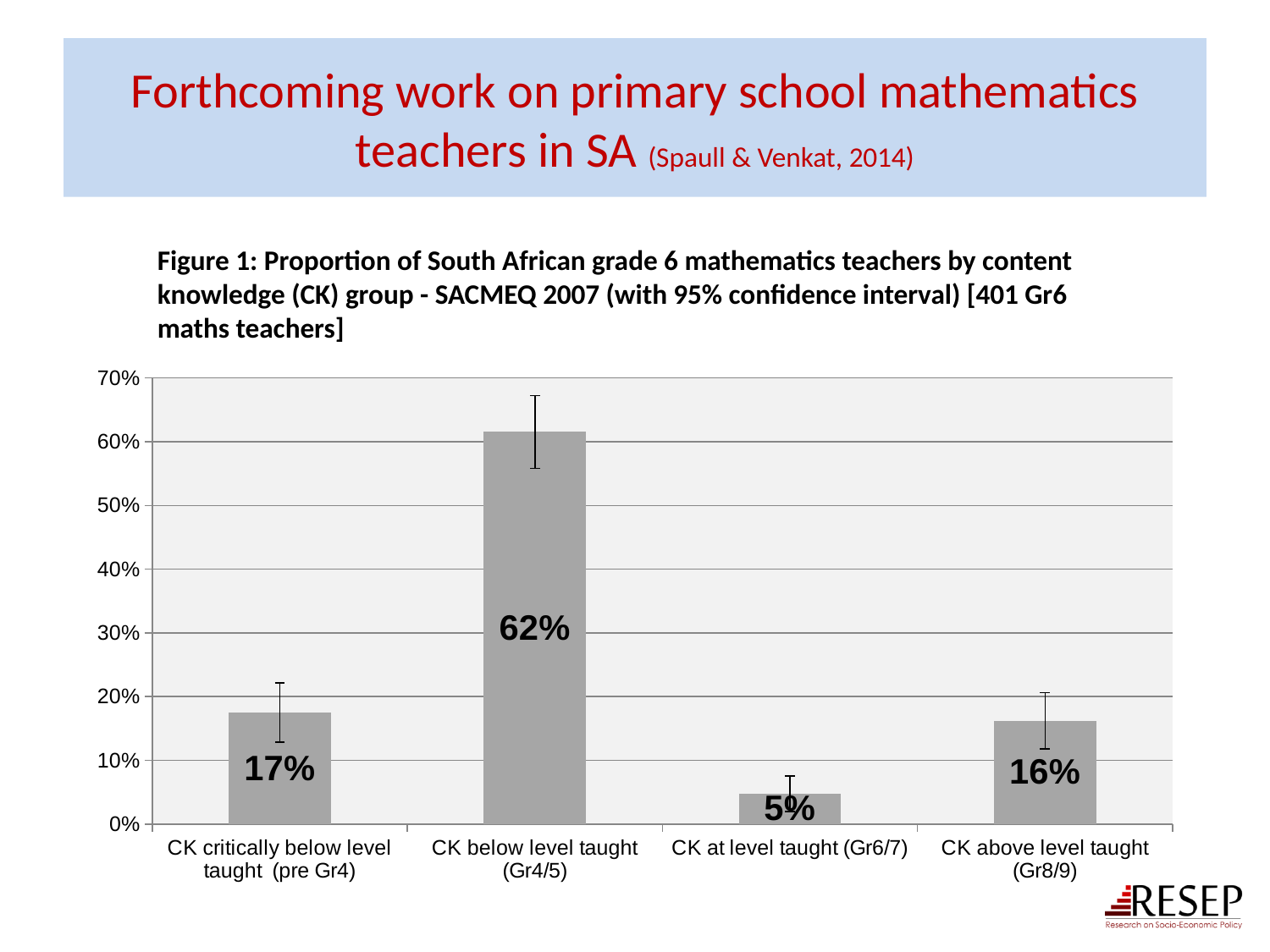

# Forthcoming work on primary school mathematics teachers in SA (Spaull & Venkat, 2014)
Figure 1: Proportion of South African grade 6 mathematics teachers by content knowledge (CK) group - SACMEQ 2007 (with 95% confidence interval) [401 Gr6 maths teachers]

### Chart

| Category | Total |
|---|---|
| CK critically below level taught  (pre Gr4) | 0.1748 |
| CK below level taught (Gr4/5) | 0.6154 |
| CK at level taught (Gr6/7) | 0.04750000000000001 |
| CK above level taught (Gr8/9) | 0.1623 |
14